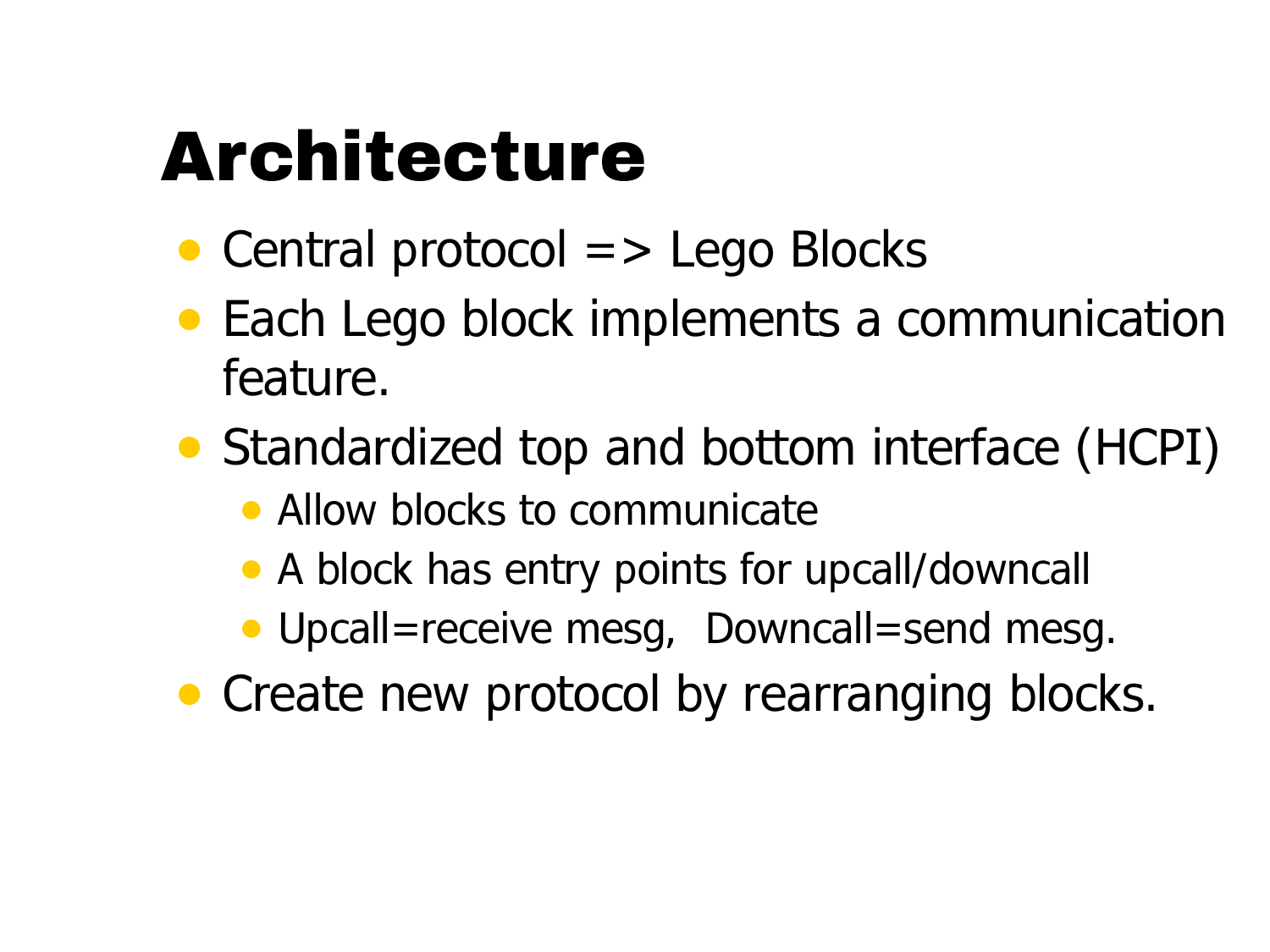

# Architecture
Central protocol => Lego Blocks
Each Lego block implements a communication feature.
Standardized top and bottom interface (HCPI)
Allow blocks to communicate
A block has entry points for upcall/downcall
Upcall=receive mesg,  Downcall=send mesg.
Create new protocol by rearranging blocks.